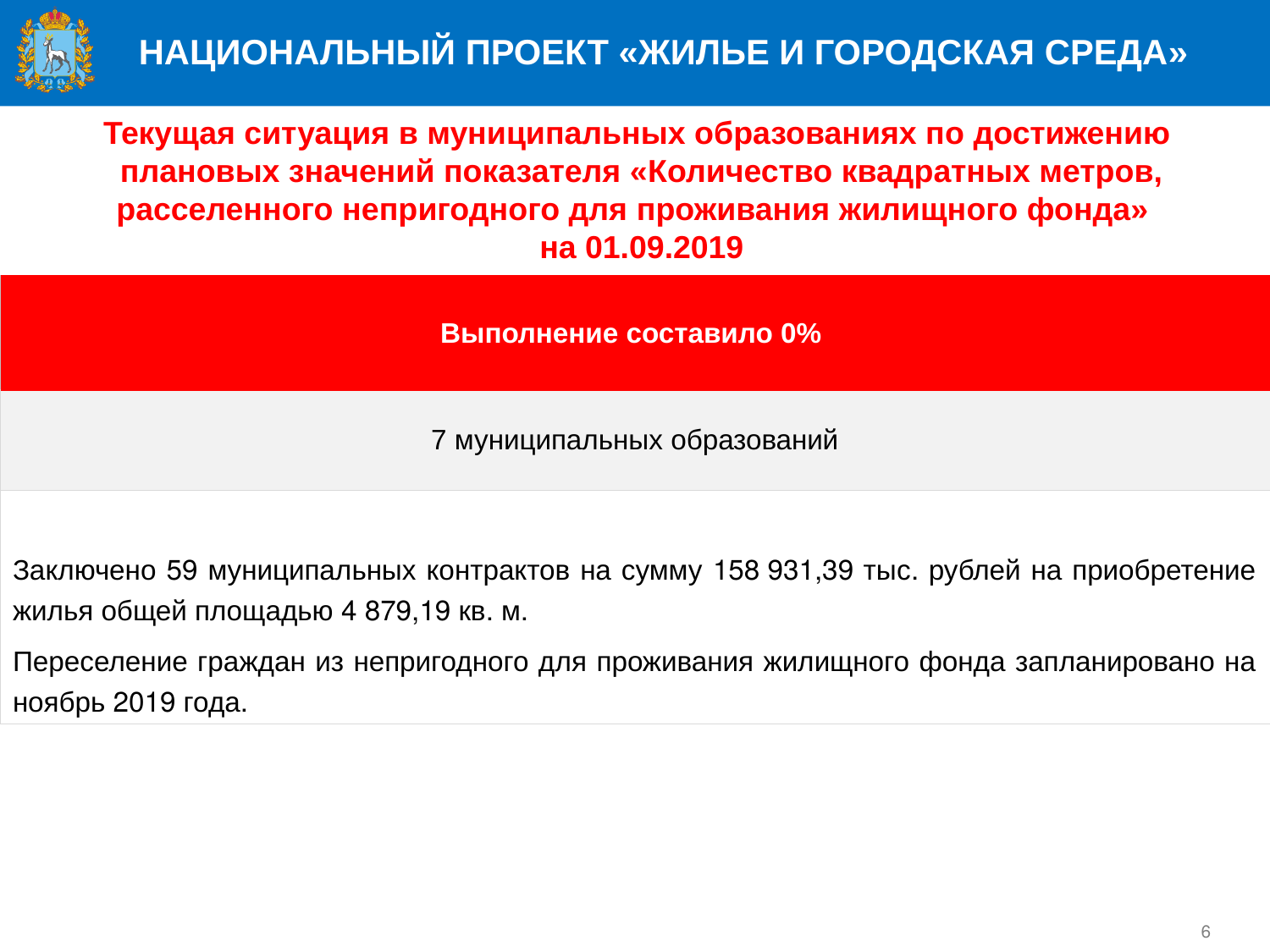

НАЦИОНАЛЬНЫЙ ПРОЕКТ «ЖИЛЬЕ И ГОРОДСКАЯ СРЕДА»
Текущая ситуация в муниципальных образованиях по достижению
плановых значений показателя «Количество квадратных метров, расселенного непригодного для проживания жилищного фонда»
на 01.09.2019
| Выполнение составило 0% |
| --- |
| 7 муниципальных образований |
| Заключено 59 муниципальных контрактов на сумму 158 931,39 тыс. рублей на приобретение жилья общей площадью 4 879,19 кв. м. Переселение граждан из непригодного для проживания жилищного фонда запланировано на ноябрь 2019 года. |
6